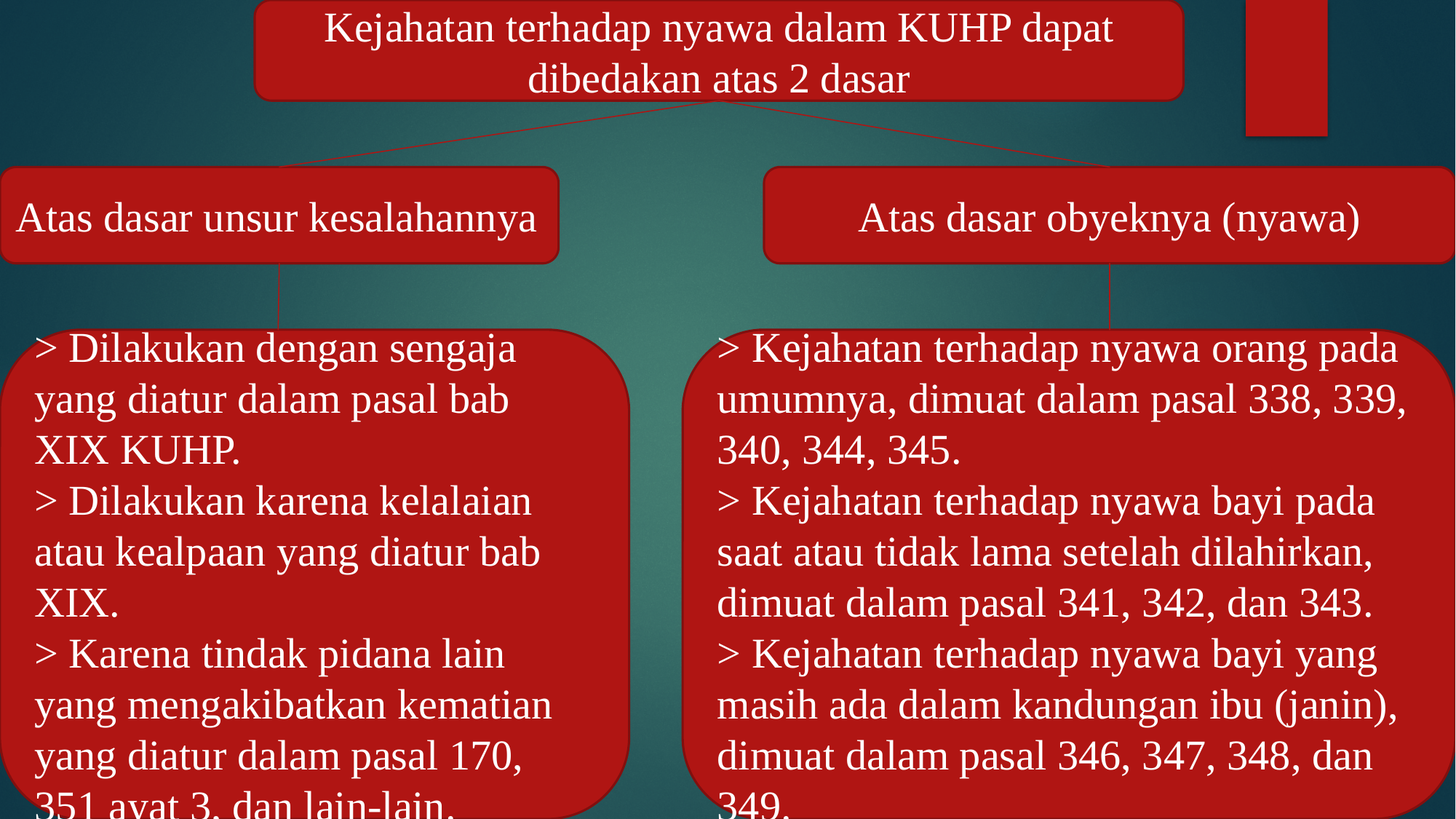

Kejahatan terhadap nyawa dalam KUHP dapat dibedakan atas 2 dasar
Atas dasar unsur kesalahannya
Atas dasar obyeknya (nyawa)
> Dilakukan dengan sengaja yang diatur dalam pasal bab XIX KUHP.
> Dilakukan karena kelalaian atau kealpaan yang diatur bab XIX.
> Karena tindak pidana lain yang mengakibatkan kematian yang diatur dalam pasal 170, 351 ayat 3, dan lain-lain.
> Kejahatan terhadap nyawa orang pada umumnya, dimuat dalam pasal 338, 339, 340, 344, 345.
> Kejahatan terhadap nyawa bayi pada saat atau tidak lama setelah dilahirkan, dimuat dalam pasal 341, 342, dan 343.
> Kejahatan terhadap nyawa bayi yang masih ada dalam kandungan ibu (janin), dimuat dalam pasal 346, 347, 348, dan 349.